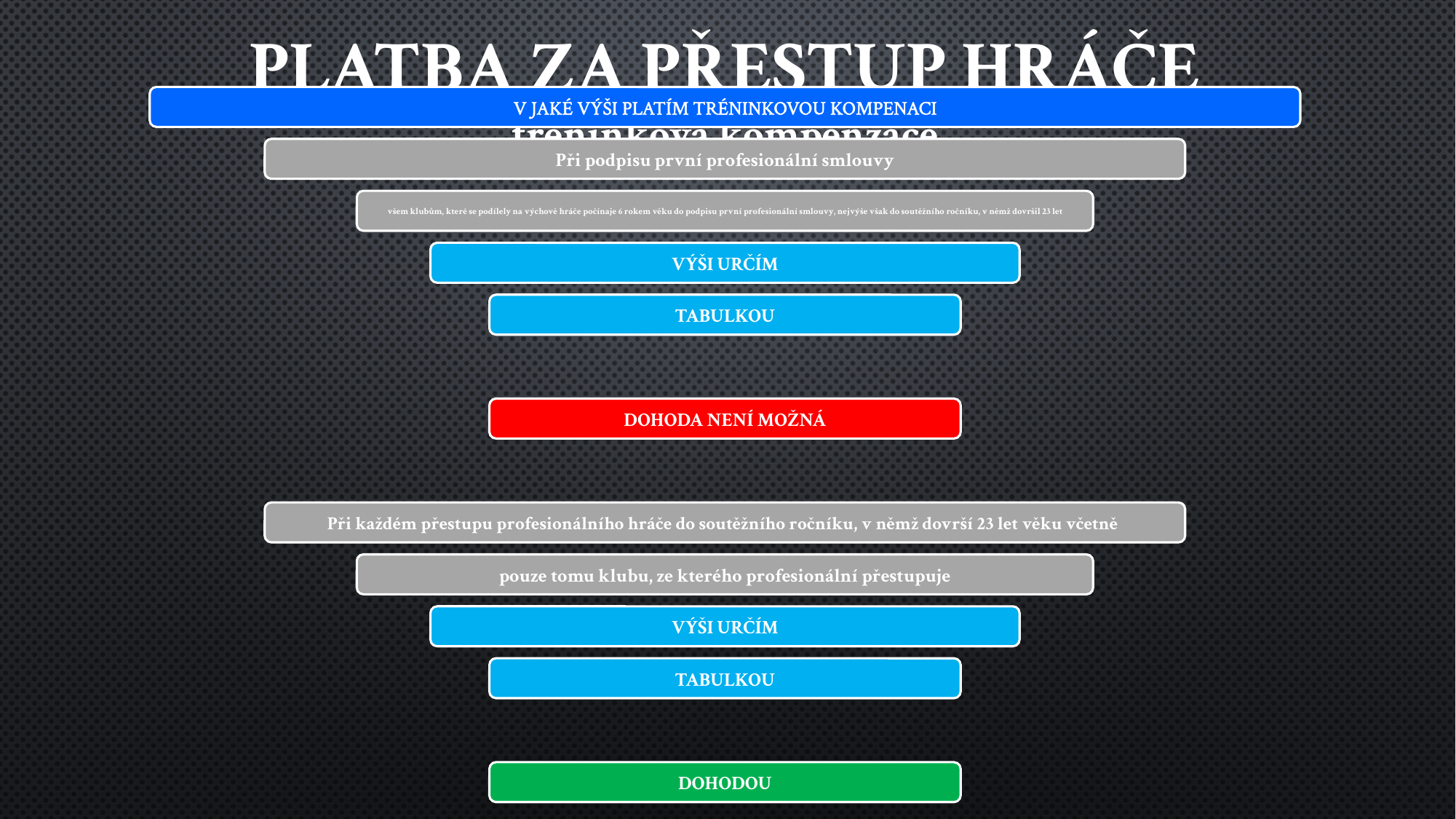

PLATBA ZA PŘESTUP HRÁČE
tréninková kompenzace
V JAKÉ VÝŠI PLATÍM TRÉNINKOVOU KOMPENACI
Při podpisu první profesionální smlouvy
všem klubům, které se podílely na výchově hráče počínaje 6 rokem věku do podpisu první profesionální smlouvy, nejvýše však do soutěžního ročníku, v němž dovršil 23 let
VÝŠI URČÍM
pouze tomu klubu, ze kterého profesionální přestupuje
VÝŠI URČÍM
Při každém přestupu profesionálního hráče do soutěžního ročníku, v němž dovrší 23 let věku včetně
TABULKOU
DOHODA NENÍ MOŽNÁ
TABULKOU
DOHODOU